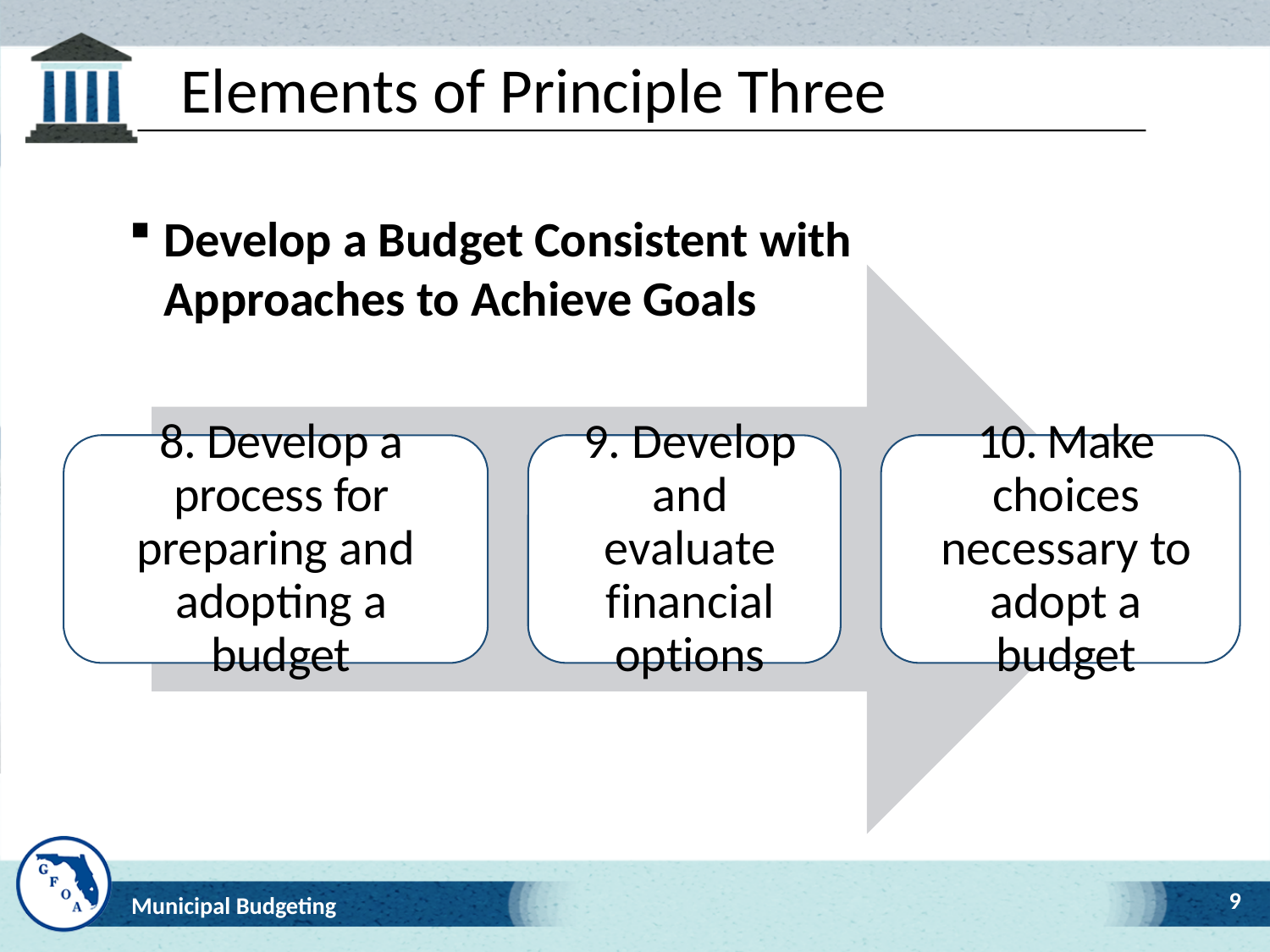

# Elements of Principle Three
Develop a Budget Consistent with Approaches to Achieve Goals
8. Develop a process for preparing and  adopting a budget
9. Develop and evaluate financial options
10. Make choices necessary to adopt a budget
9
9